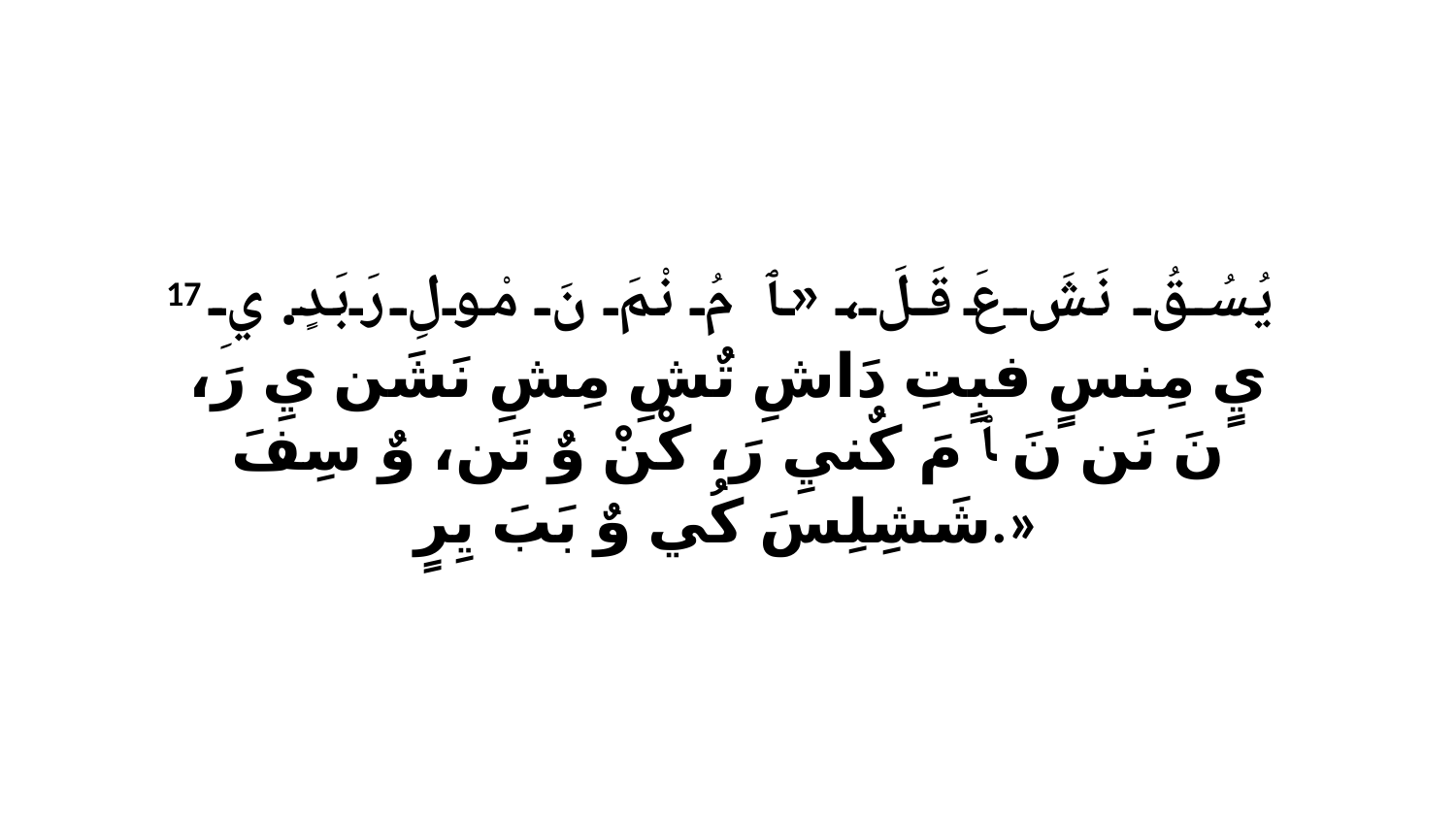

17 يُسُقُ نَشَ عَ قَلَ، «ﭑ مُ نْمَ نَ مْولِ رَبَدٍ. يِ يٍ مِنسٍ فبٍتِ دَاشِ تٌشِ مِشِ نَشَن يِ رَ، نَ نَن نَ ﭑ مَ كٌنيِ رَ، كْنْ وٌ تَن، وٌ سِفَ شَشِلِسَ كُي وٌ بَبَ يِرٍ.»